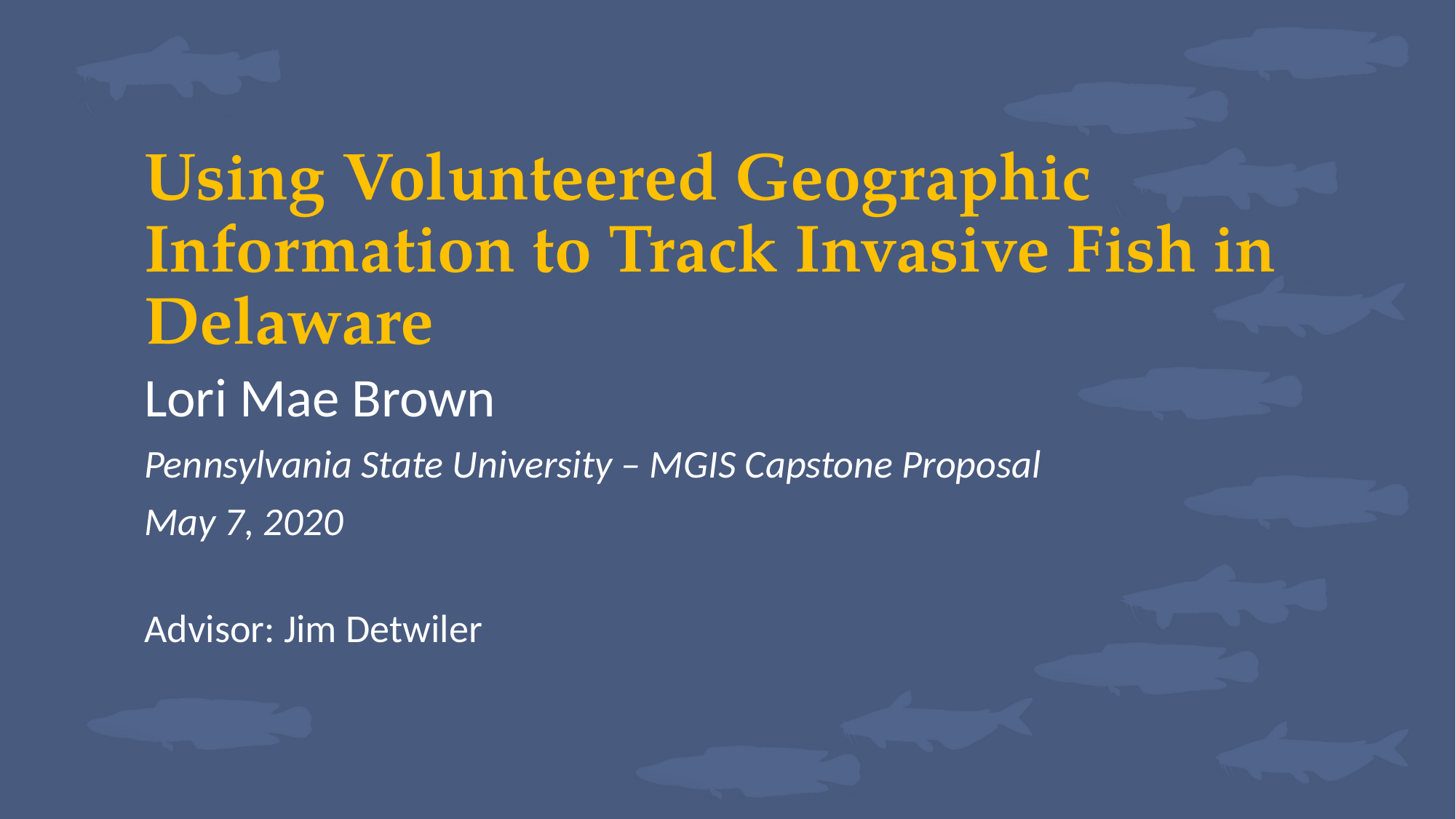

# Using Volunteered Geographic Information to Track Invasive Fish in Delaware
Lori Mae Brown
Pennsylvania State University – MGIS Capstone Proposal
May 7, 2020

Advisor: Jim Detwiler